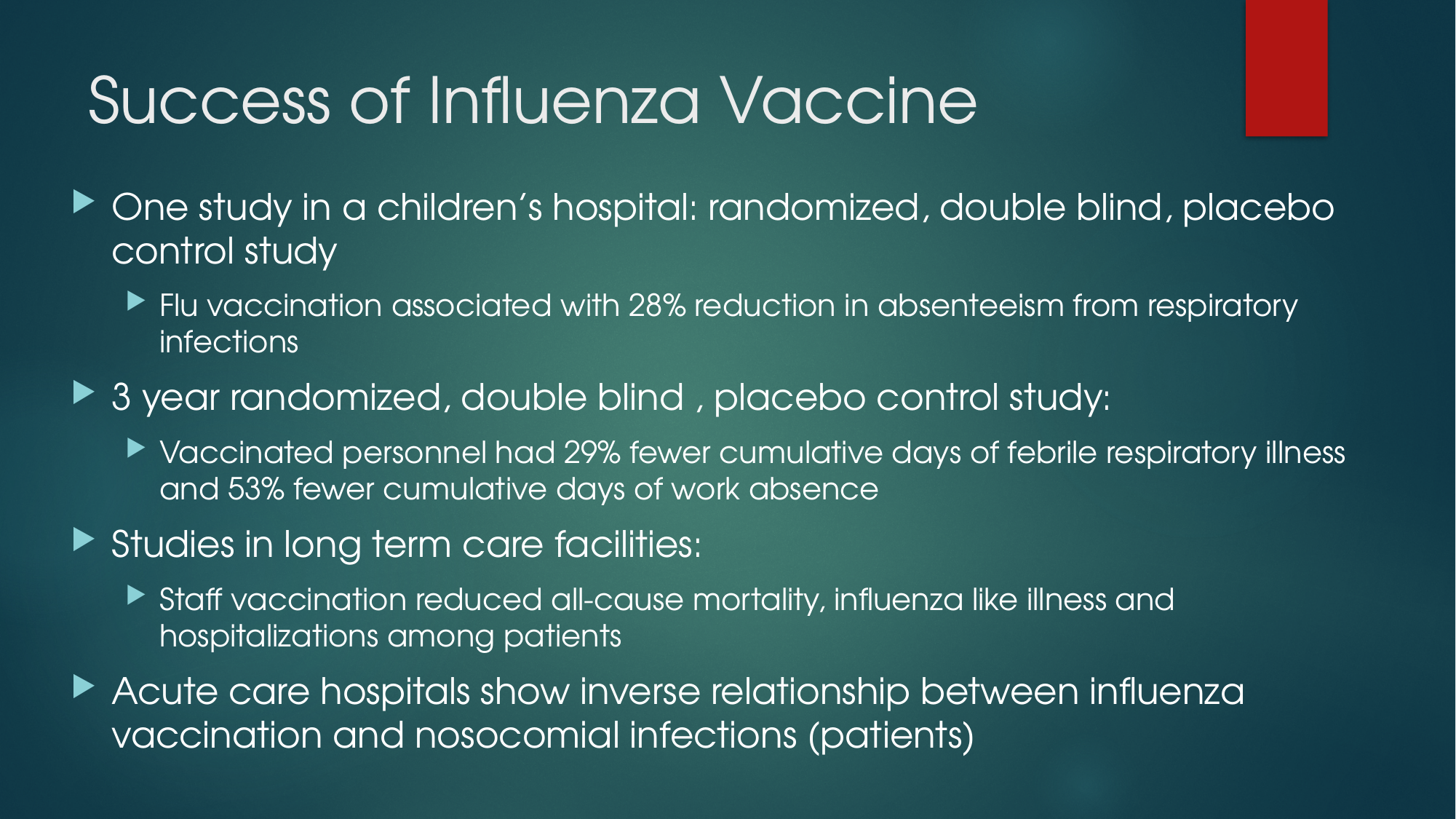

# Success of Influenza Vaccine
One study in a children’s hospital: randomized, double blind, placebo control study
Flu vaccination associated with 28% reduction in absenteeism from respiratory infections
3 year randomized, double blind , placebo control study:
Vaccinated personnel had 29% fewer cumulative days of febrile respiratory illness and 53% fewer cumulative days of work absence
Studies in long term care facilities:
Staff vaccination reduced all-cause mortality, influenza like illness and hospitalizations among patients
Acute care hospitals show inverse relationship between influenza vaccination and nosocomial infections (patients)